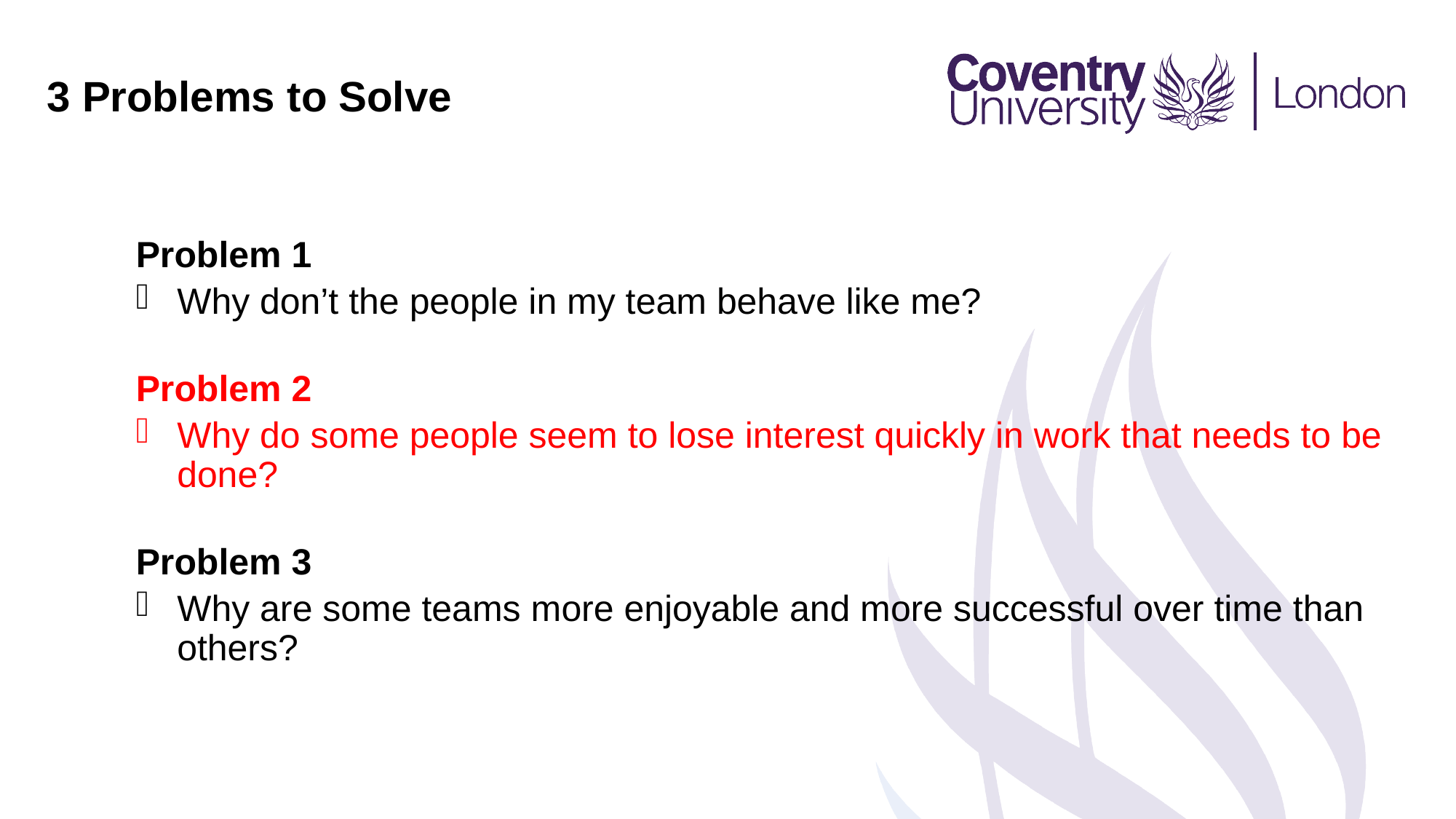

3 Problems to Solve
Problem 1
Why don’t the people in my team behave like me?

Problem 2
Why do some people seem to lose interest quickly in work that needs to be done?

Problem 3
Why are some teams more enjoyable and more successful over time than others?